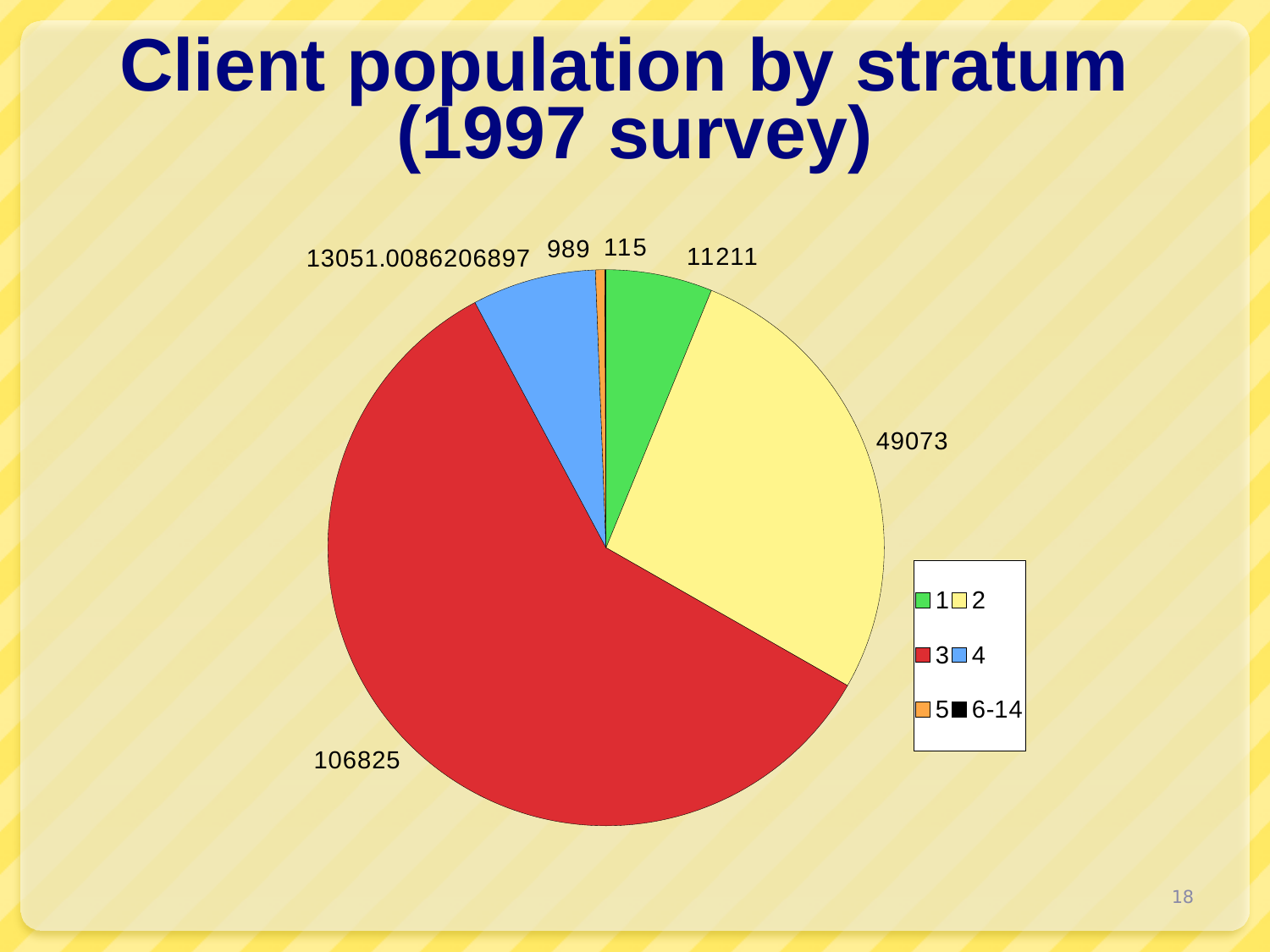

# Client population by stratum (1997 survey)

### Chart

| Category | Clients |
|---|---|
| 1 | 11211.0 |
| 2 | 49073.0 |
| 3 | 106825.0 |
| 4 | 13051.00862068966 |
| 5 | 989.0 |
| 6-14 | 115.0 |
18